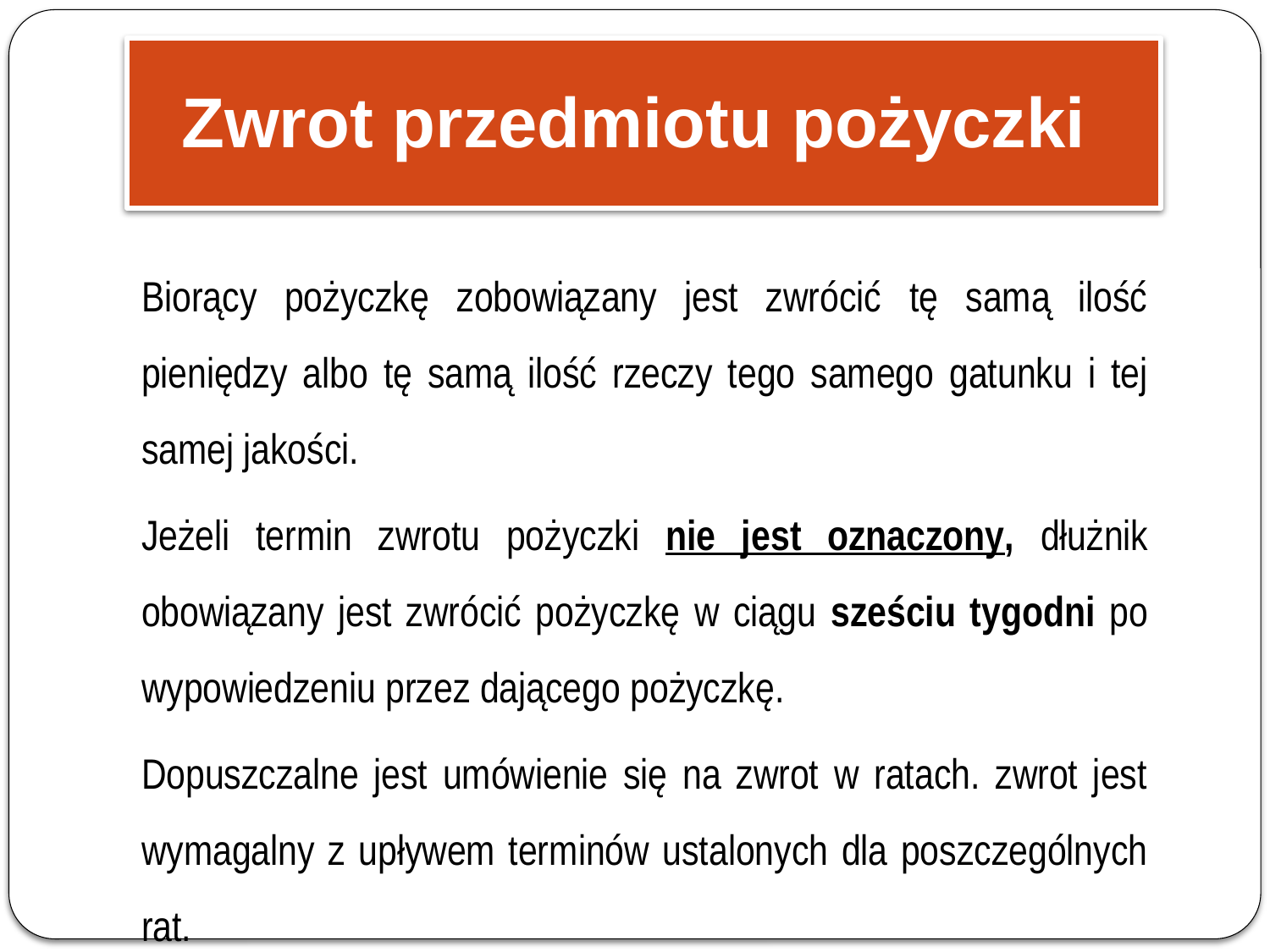

Zwrot przedmiotu pożyczki
Biorący pożyczkę zobowiązany jest zwrócić tę samą ilość pieniędzy albo tę samą ilość rzeczy tego samego gatunku i tej samej jakości.
Jeżeli termin zwrotu pożyczki nie jest oznaczony, dłużnik obowiązany jest zwrócić pożyczkę w ciągu sześciu tygodni po wypowiedzeniu przez dającego pożyczkę.
Dopuszczalne jest umówienie się na zwrot w ratach. zwrot jest wymagalny z upływem terminów ustalonych dla poszczególnych rat.